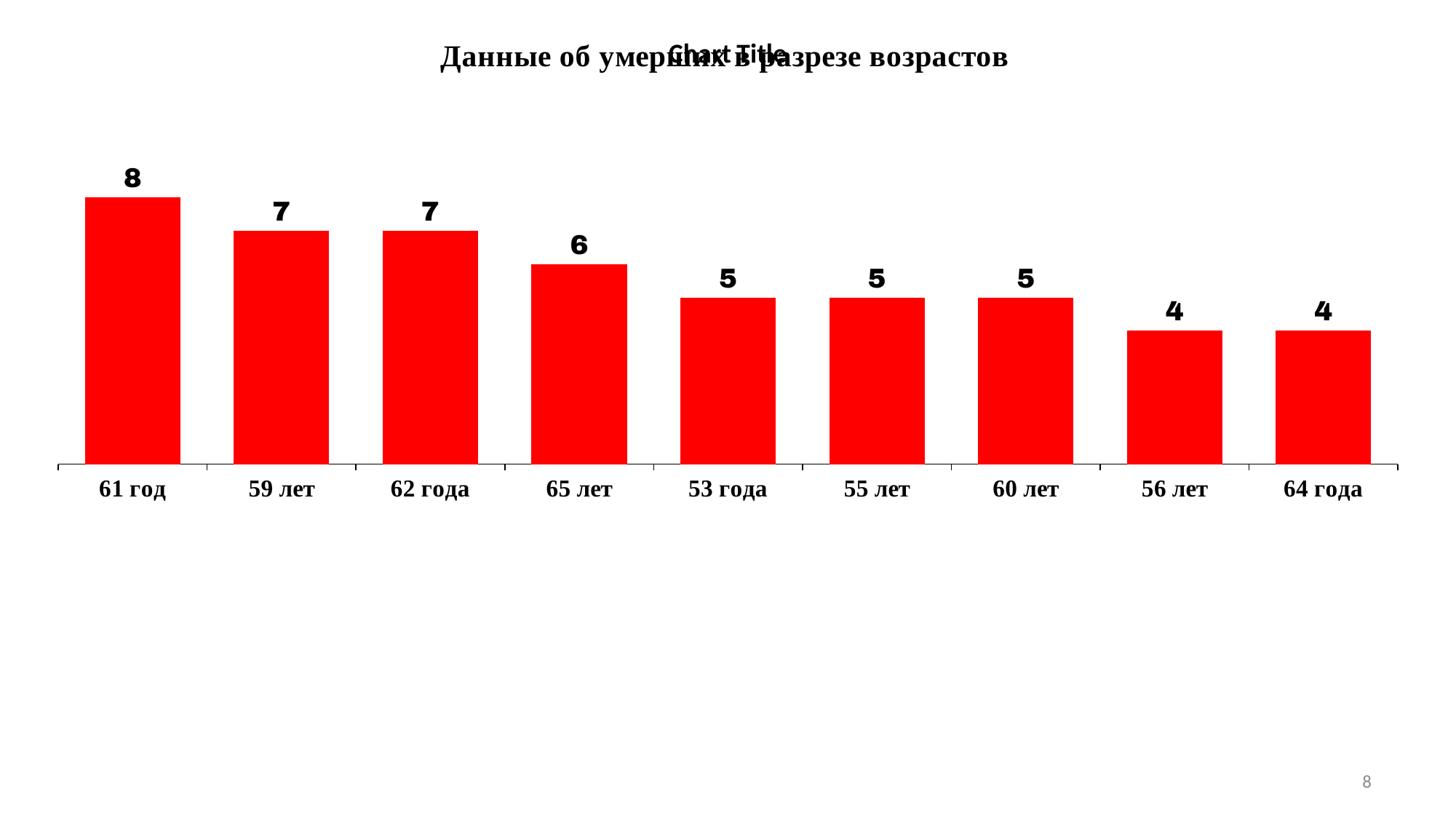

### Chart:

| Category |  |
|---|---|
| 61 год | 8.0 |
| 59 лет | 7.0 |
| 62 года | 7.0 |
| 65 лет | 6.0 |
| 53 года | 5.0 |
| 55 лет | 5.0 |
| 60 лет | 5.0 |
| 56 лет | 4.0 |
| 64 года | 4.0 |
8